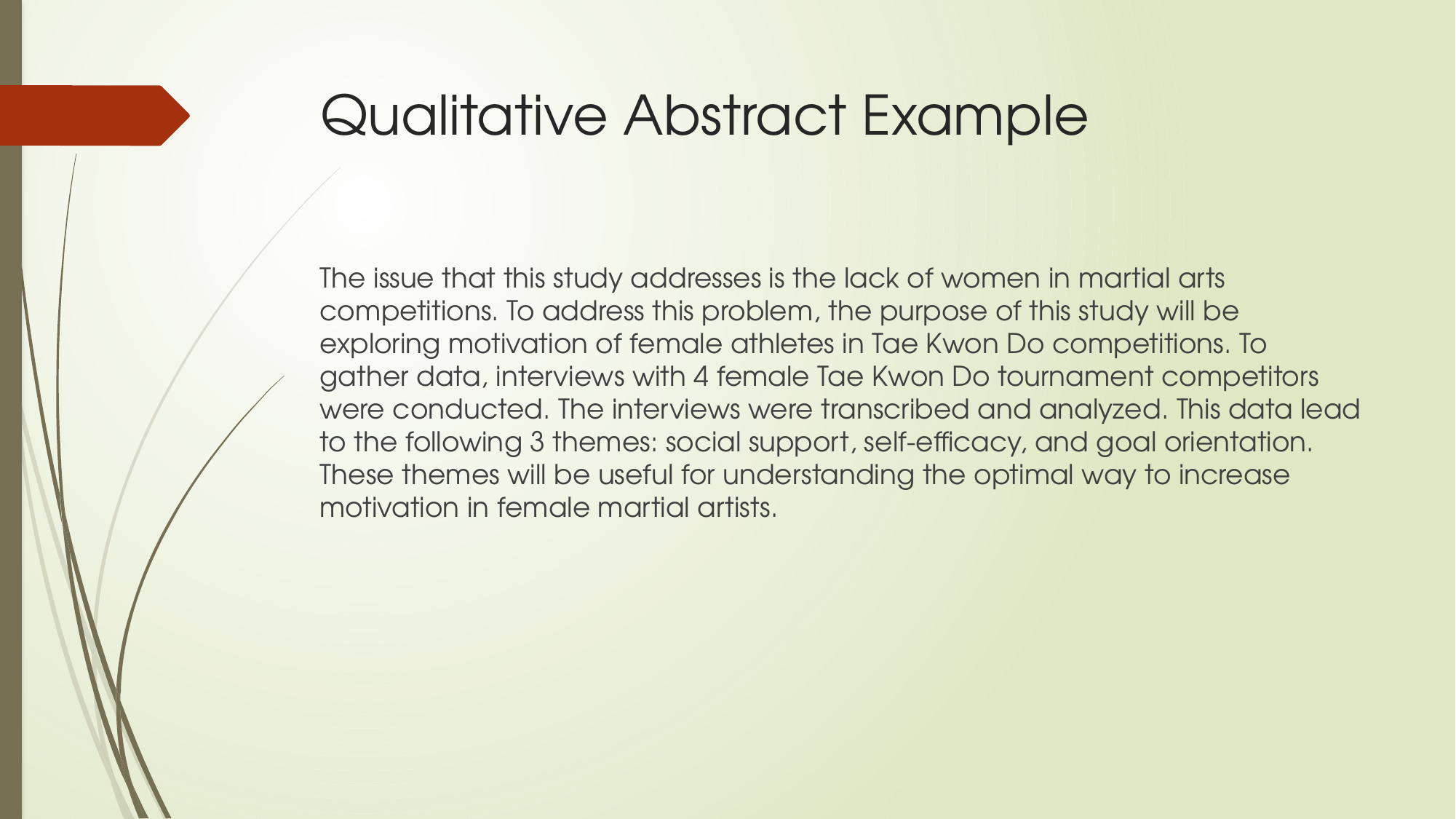

# Qualitative Abstract Example
The issue that this study addresses is the lack of women in martial arts competitions. To address this problem, the purpose of this study will be exploring motivation of female athletes in Tae Kwon Do competitions. To gather data, interviews with 4 female Tae Kwon Do tournament competitors were conducted. The interviews were transcribed and analyzed. This data lead to the following 3 themes: social support, self-efficacy, and goal orientation. These themes will be useful for understanding the optimal way to increase motivation in female martial artists.